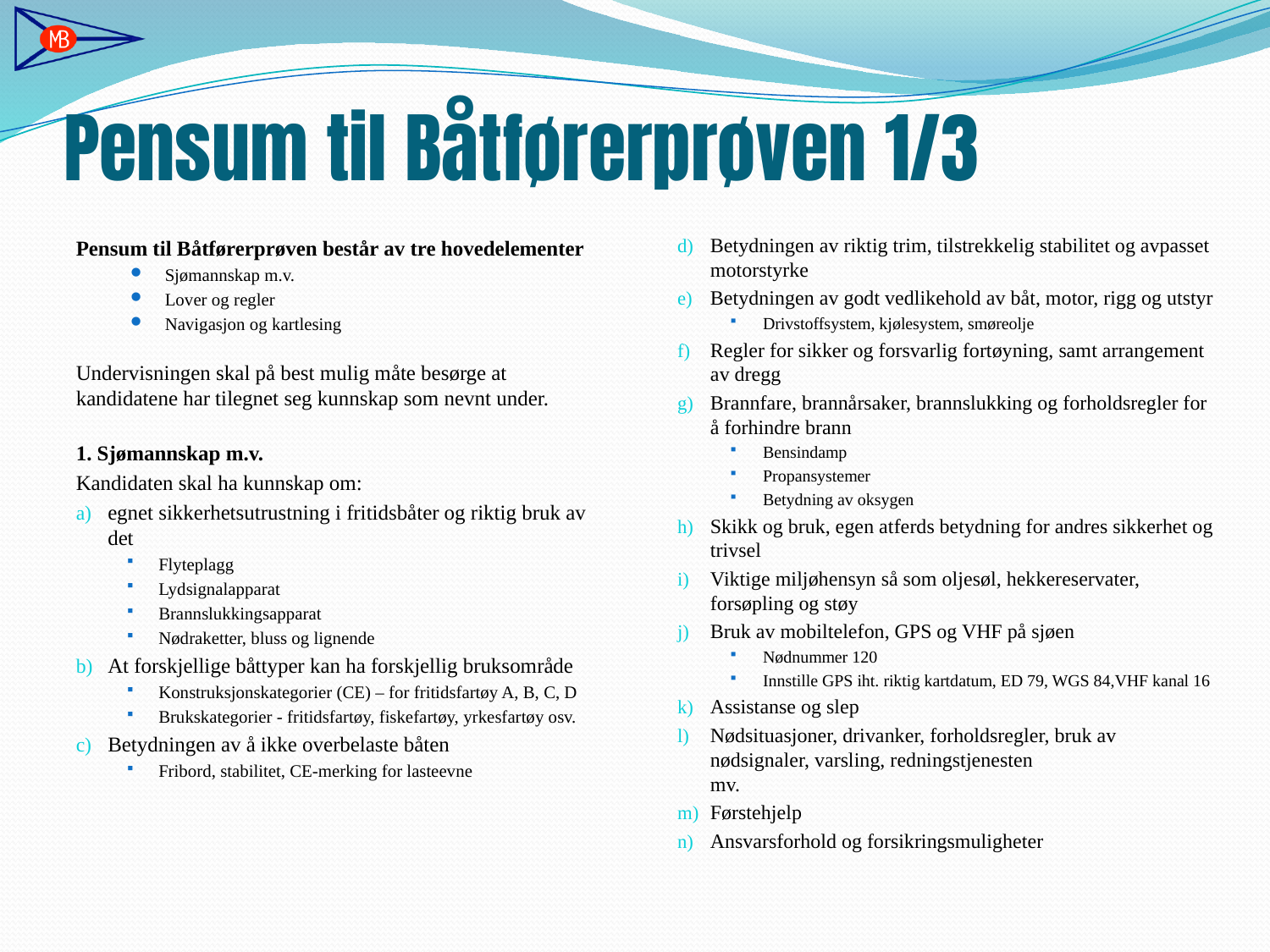

# Pensum til Båtførerprøven 1/3
Betydningen av riktig trim, tilstrekkelig stabilitet og avpasset motorstyrke
Betydningen av godt vedlikehold av båt, motor, rigg og utstyr
Drivstoffsystem, kjølesystem, smøreolje
Regler for sikker og forsvarlig fortøyning, samt arrangement av dregg
Brannfare, brannårsaker, brannslukking og forholdsregler for å forhindre brann
Bensindamp
Propansystemer
Betydning av oksygen
Skikk og bruk, egen atferds betydning for andres sikkerhet og trivsel
Viktige miljøhensyn så som oljesøl, hekkereservater, forsøpling og støy
Bruk av mobiltelefon, GPS og VHF på sjøen
Nødnummer 120
Innstille GPS iht. riktig kartdatum, ED 79, WGS 84,VHF kanal 16
Assistanse og slep
Nødsituasjoner, drivanker, forholdsregler, bruk av nødsignaler, varsling, redningstjenesten
mv.
Førstehjelp
Ansvarsforhold og forsikringsmuligheter

Pensum til Båtførerprøven består av tre hovedelementer
Sjømannskap m.v.
Lover og regler
Navigasjon og kartlesing
Undervisningen skal på best mulig måte besørge at kandidatene har tilegnet seg kunnskap som nevnt under.
1. Sjømannskap m.v.
Kandidaten skal ha kunnskap om:
egnet sikkerhetsutrustning i fritidsbåter og riktig bruk av det
Flyteplagg
Lydsignalapparat
Brannslukkingsapparat
Nødraketter, bluss og lignende
At forskjellige båttyper kan ha forskjellig bruksområde
Konstruksjonskategorier (CE) – for fritidsfartøy A, B, C, D
Brukskategorier - fritidsfartøy, fiskefartøy, yrkesfartøy osv.
Betydningen av å ikke overbelaste båten
Fribord, stabilitet, CE-merking for lasteevne